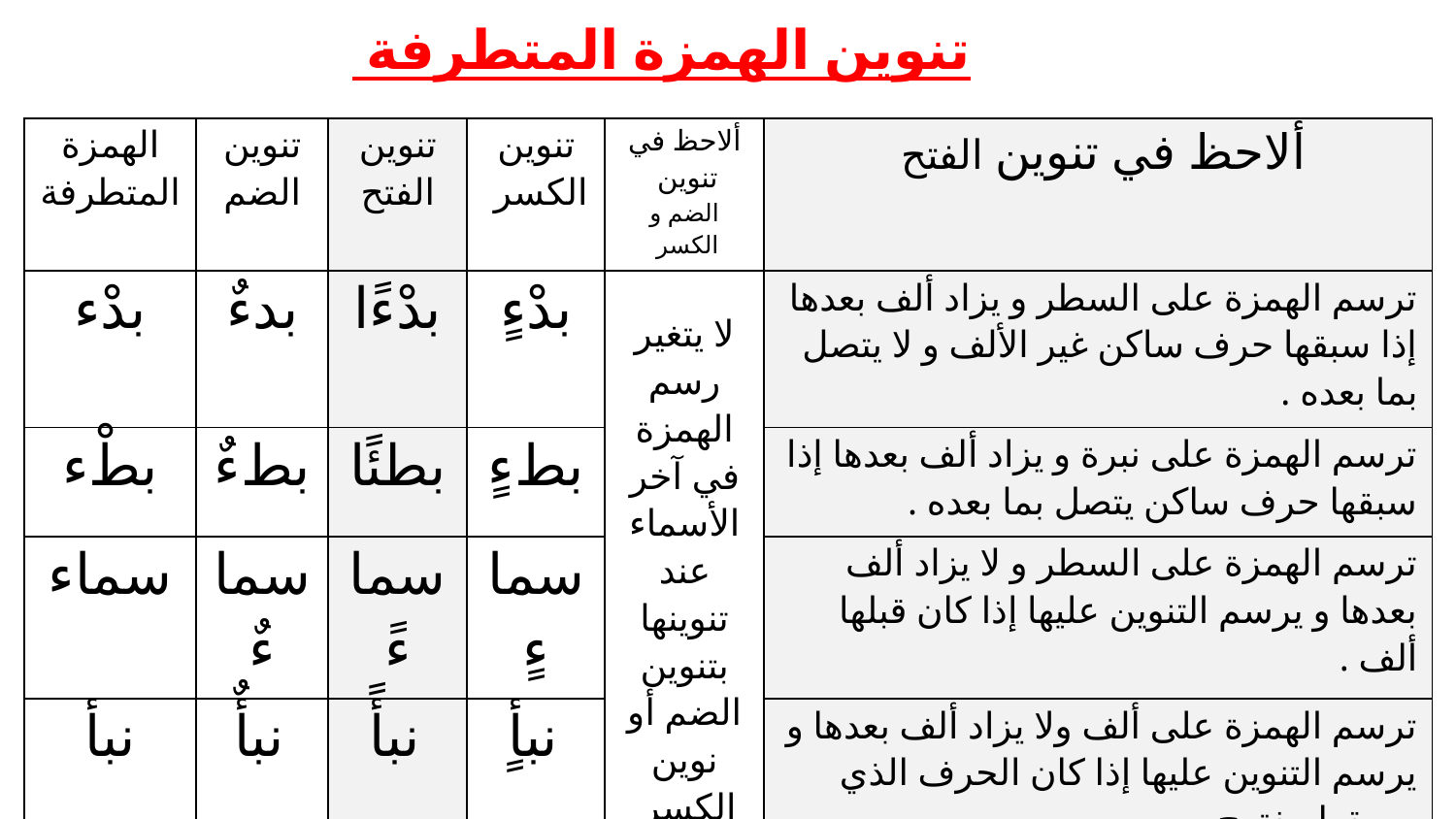

تنوين الهمزة المتطرفة
| الهمزة المتطرفة | تنوين الضم | تنوين الفتح | تنوين الكسر | ألاحظ في تنوين الضم و الكسر | ألاحظ في تنوين الفتح |
| --- | --- | --- | --- | --- | --- |
| بدْء | بدءٌ | بدْءًا | بدْءٍ | لا يتغير رسم الهمزة في آخر الأسماء عند تنوينها بتنوين الضم أو نوين الكسر | ترسم الهمزة على السطر و يزاد ألف بعدها إذا سبقها حرف ساكن غير الألف و لا يتصل بما بعده . |
| بطْء | بطءٌ | بطئًا | بطءٍ |  | ترسم الهمزة على نبرة و يزاد ألف بعدها إذا سبقها حرف ساكن يتصل بما بعده . |
| سماء | سماءٌ | سماءً | سماءٍ |  | ترسم الهمزة على السطر و لا يزاد ألف بعدها و يرسم التنوين عليها إذا كان قبلها ألف . |
| نبأ | نبأٌ | نبأً | نبأٍ |  | ترسم الهمزة على ألف ولا يزاد ألف بعدها و يرسم التنوين عليها إذا كان الحرف الذي يسبقها مفتوح . |
| لؤلؤ | لؤلؤٌ | لؤلؤًا | لؤلؤٍ |  | ترسم الهمزة على الواو ويزاد ألف بعدها إذا سبقها حرف مضموم |